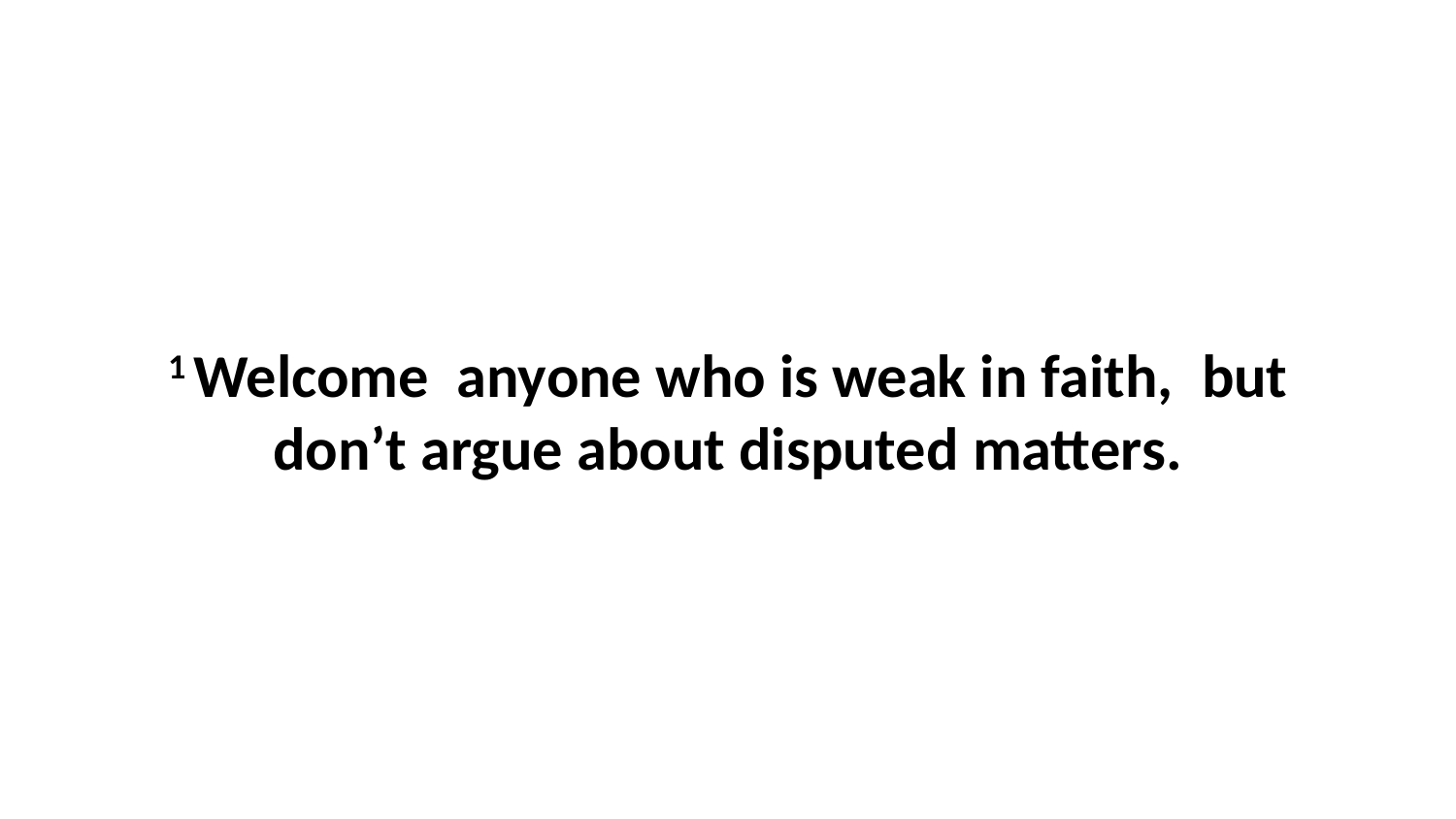

1 Welcome  anyone who is weak in faith,  but don’t argue about disputed matters.